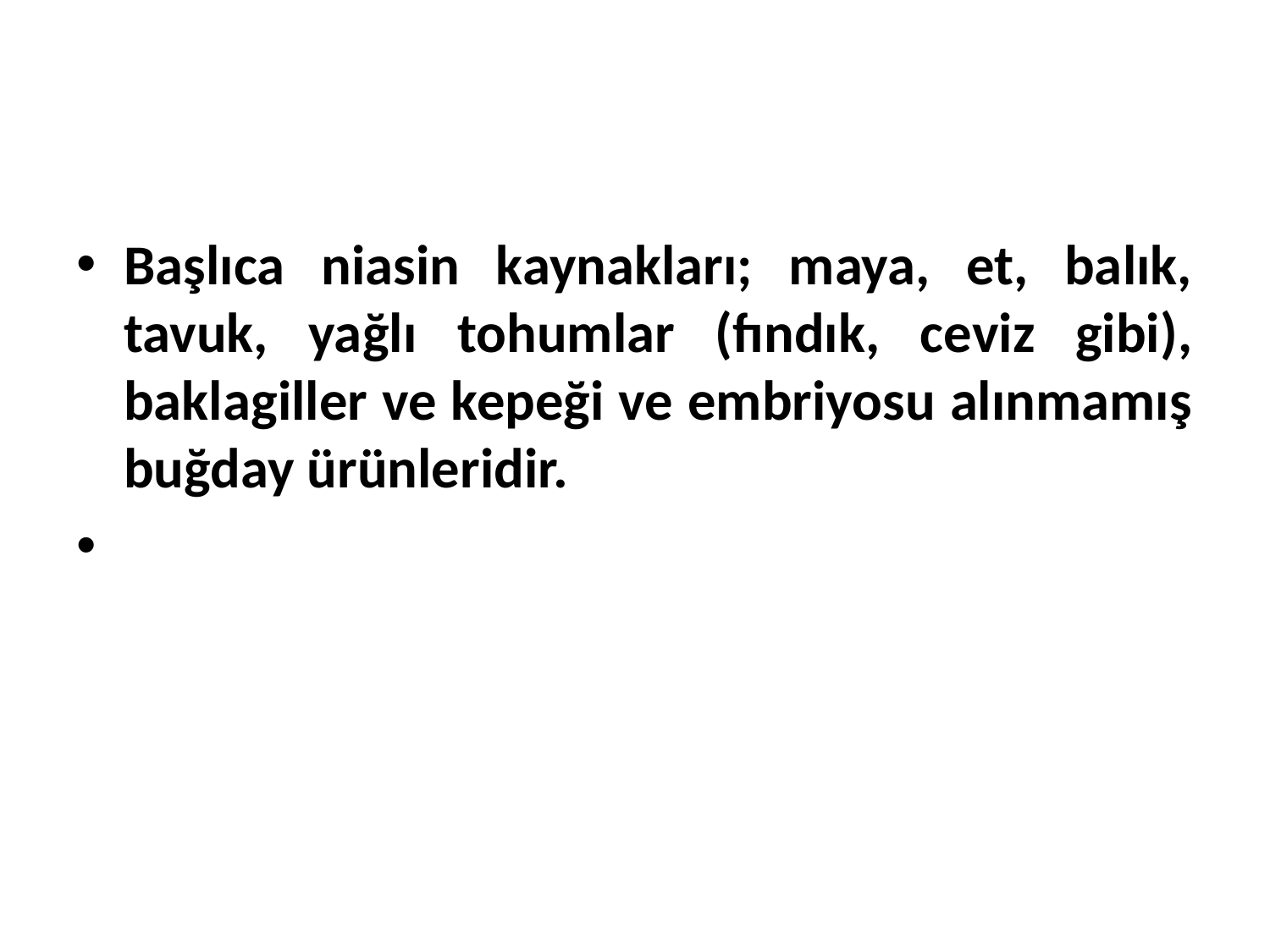

Başlıca niasin kaynakları; maya, et, balık, tavuk, yağlı tohumlar (fındık, ceviz gibi), baklagiller ve kepeği ve embriyosu alınmamış buğday ürünleridir.